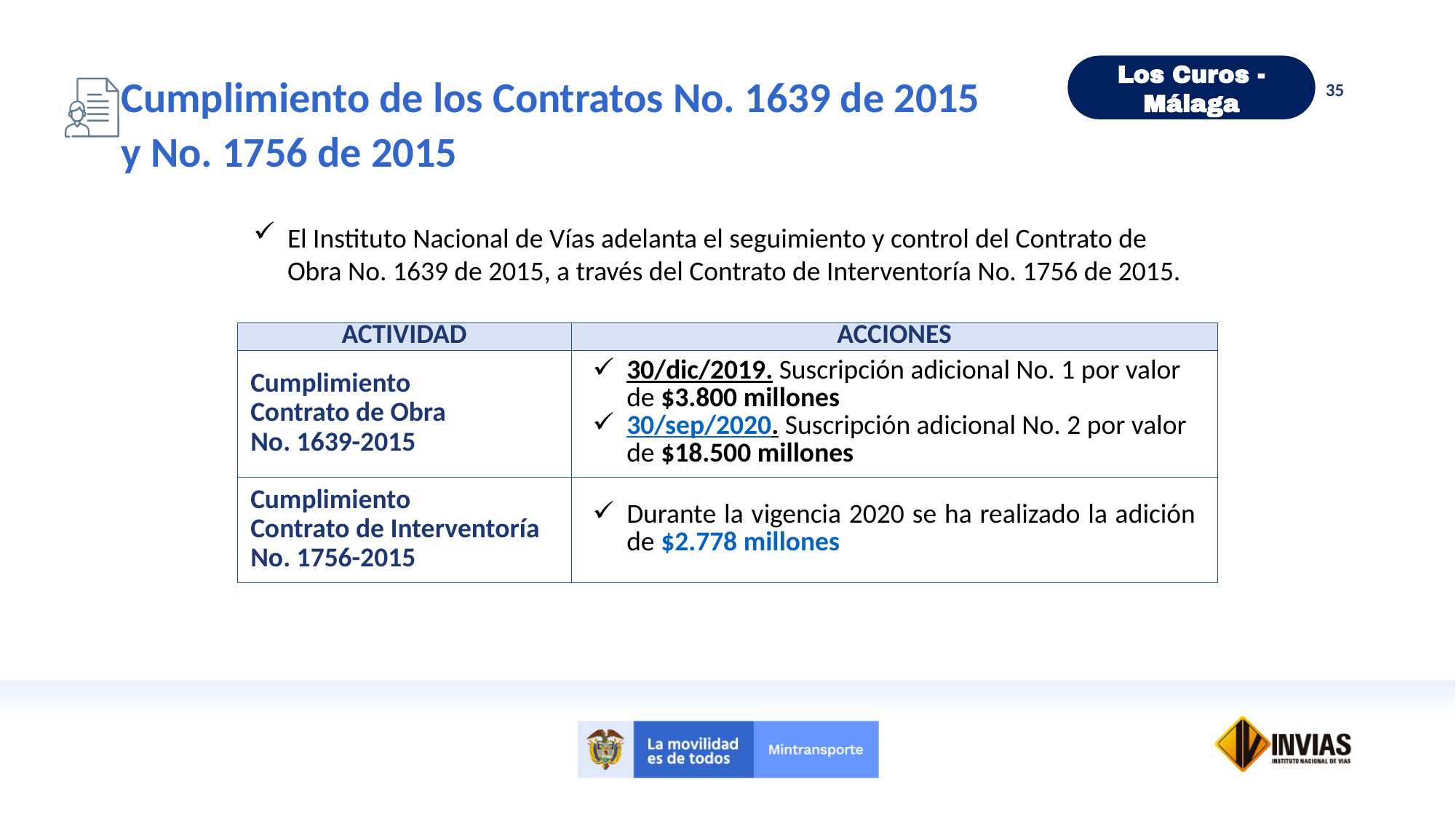

Los Curos - Málaga
Cumplimiento de los Contratos No. 1639 de 2015
y No. 1756 de 2015
35

El Instituto Nacional de Vías adelanta el seguimiento y control del Contrato de Obra No. 1639 de 2015, a través del Contrato de Interventoría No. 1756 de 2015.
| ACTIVIDAD | ACCIONES |
| --- | --- |
| Cumplimiento Contrato de Obra No. 1639-2015 | 30/dic/2019. Suscripción adicional No. 1 por valor de $3.800 millones 30/sep/2020. Suscripción adicional No. 2 por valor de $18.500 millones |
| Cumplimiento Contrato de Interventoría No. 1756-2015 | Durante la vigencia 2020 se ha realizado la adición de $2.778 millones |